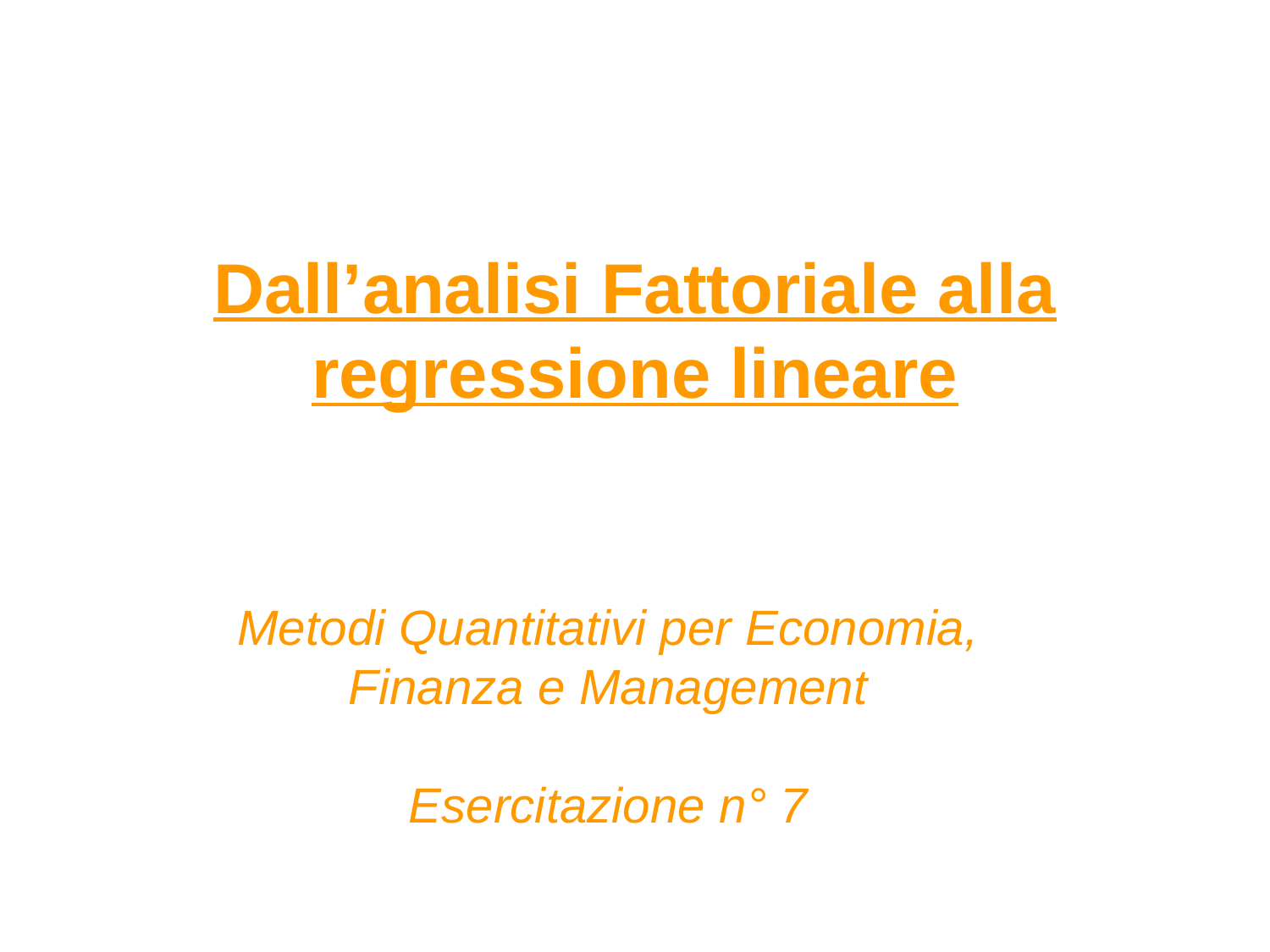

# Dall’analisi Fattoriale alla regressione lineare
Metodi Quantitativi per Economia, Finanza e Management
Esercitazione n° 7